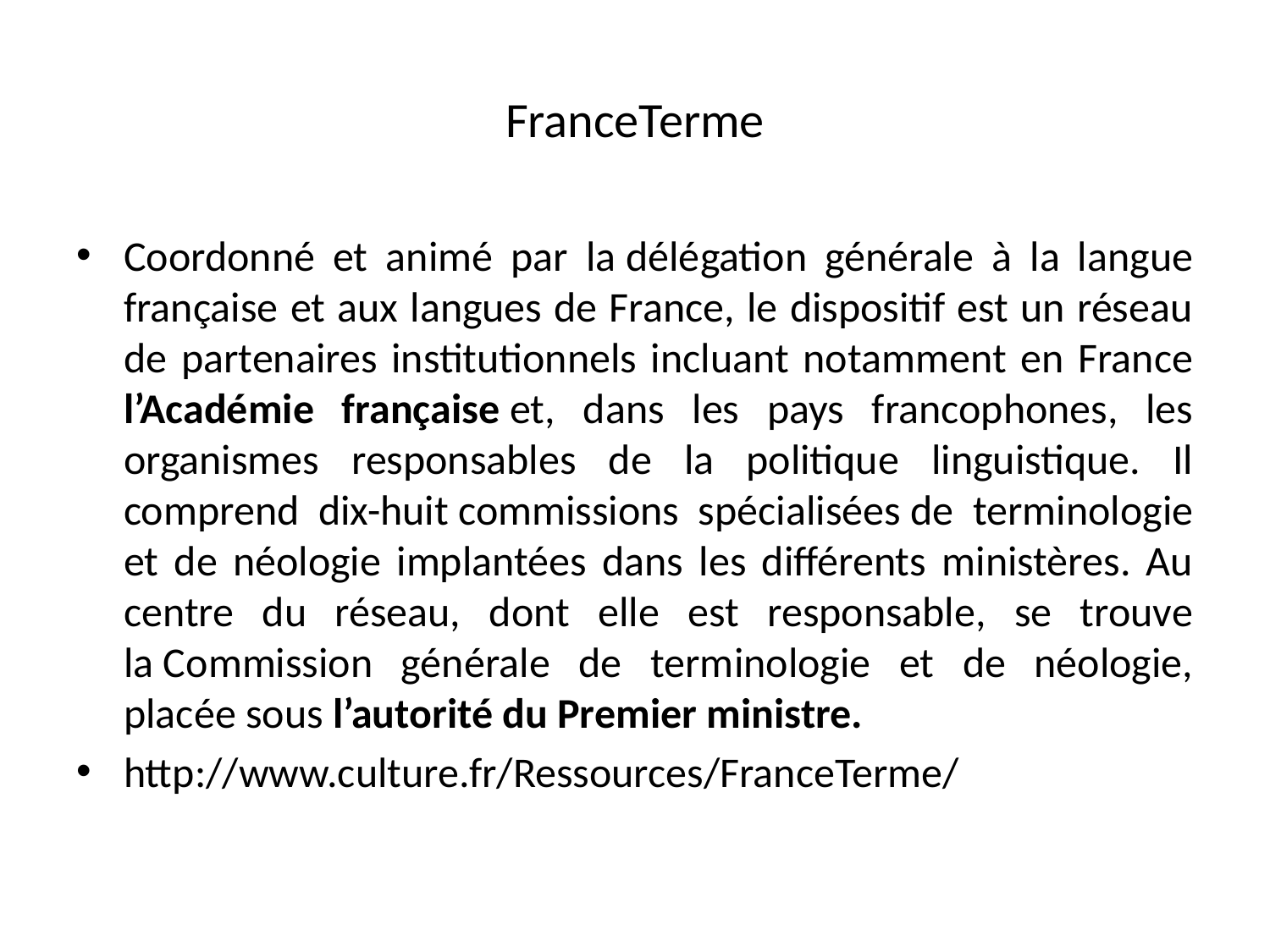

# FranceTerme
Coordonné et animé par la délégation générale à la langue française et aux langues de France, le dispositif est un réseau de partenaires institutionnels incluant notamment en France l’Académie française et, dans les pays francophones, les organismes responsables de la politique linguistique. Il comprend dix-huit commissions spécialisées de terminologie et de néologie implantées dans les différents ministères. Au centre du réseau, dont elle est responsable, se trouve la Commission générale de terminologie et de néologie, placée sous l’autorité du Premier ministre.
http://www.culture.fr/Ressources/FranceTerme/